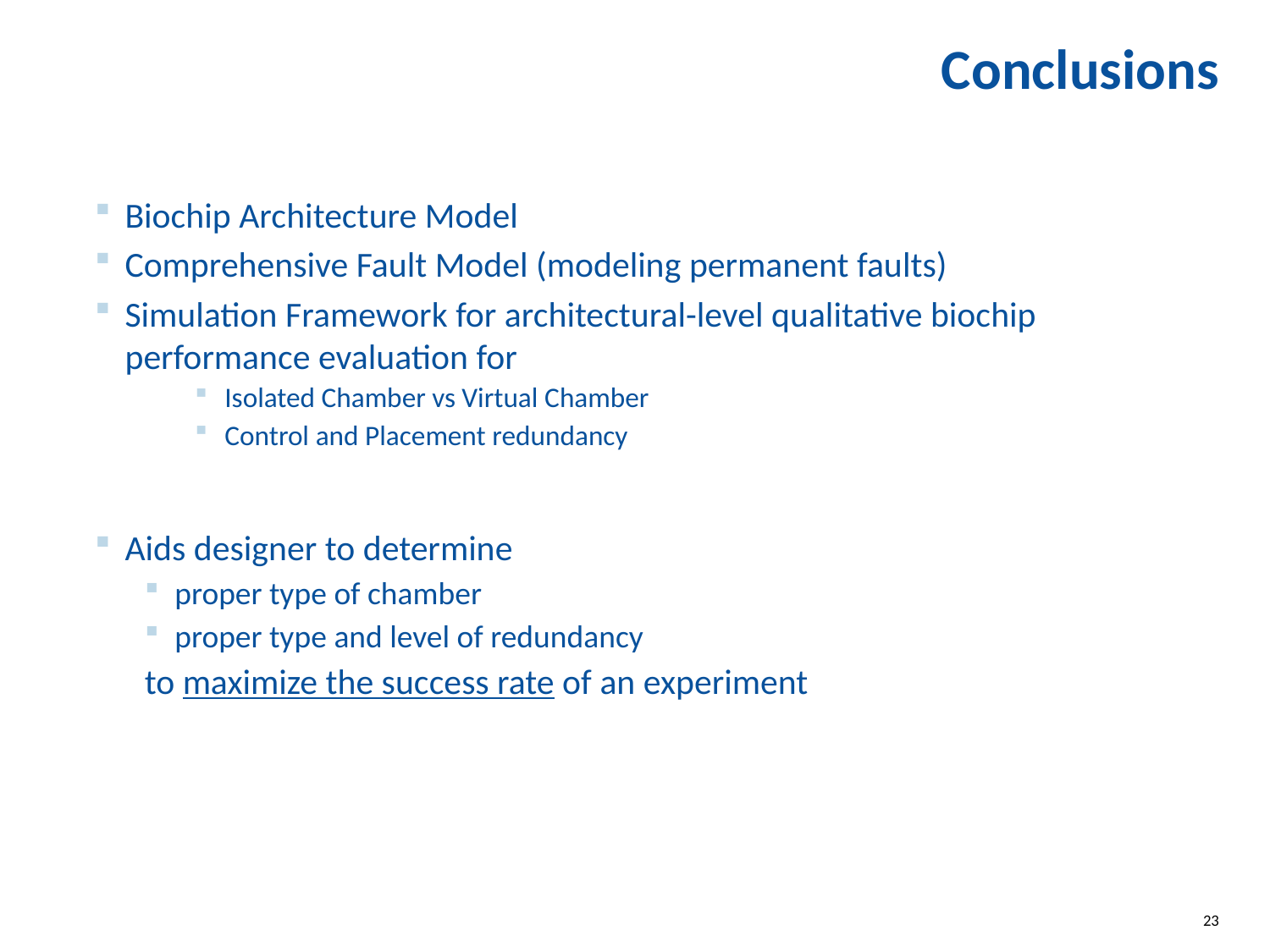

# Conclusions

Biochip Architecture Model
Comprehensive Fault Model (modeling permanent faults)
Simulation Framework for architectural-level qualitative biochip performance evaluation for
Isolated Chamber vs Virtual Chamber
Control and Placement redundancy

Aids designer to determine
proper type of chamber
proper type and level of redundancy
to maximize the success rate of an experiment